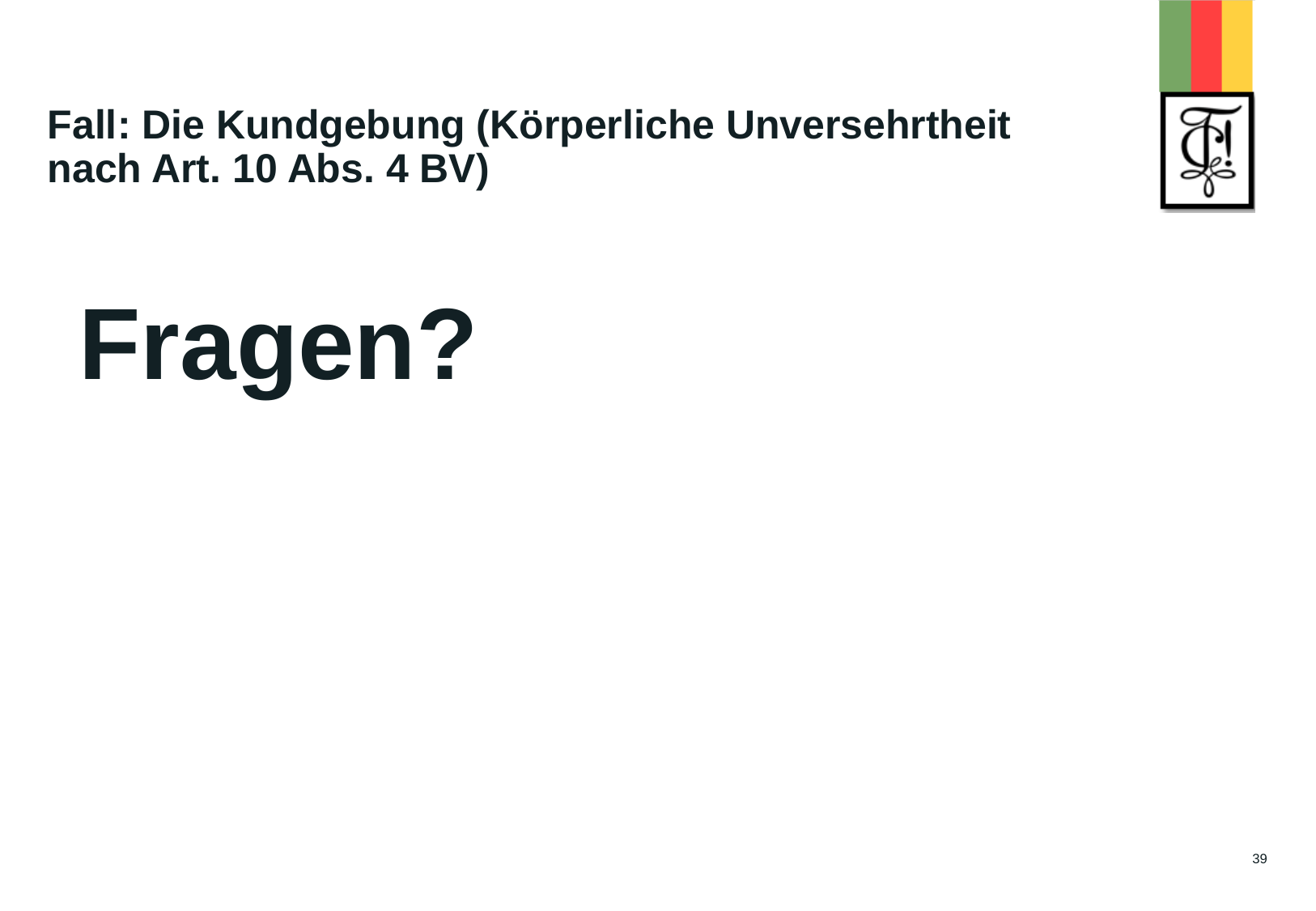

# Fall: Die Kundgebung (Körperliche Unversehrtheit nach Art. 10 Abs. 4 BV)
Fragen?
39